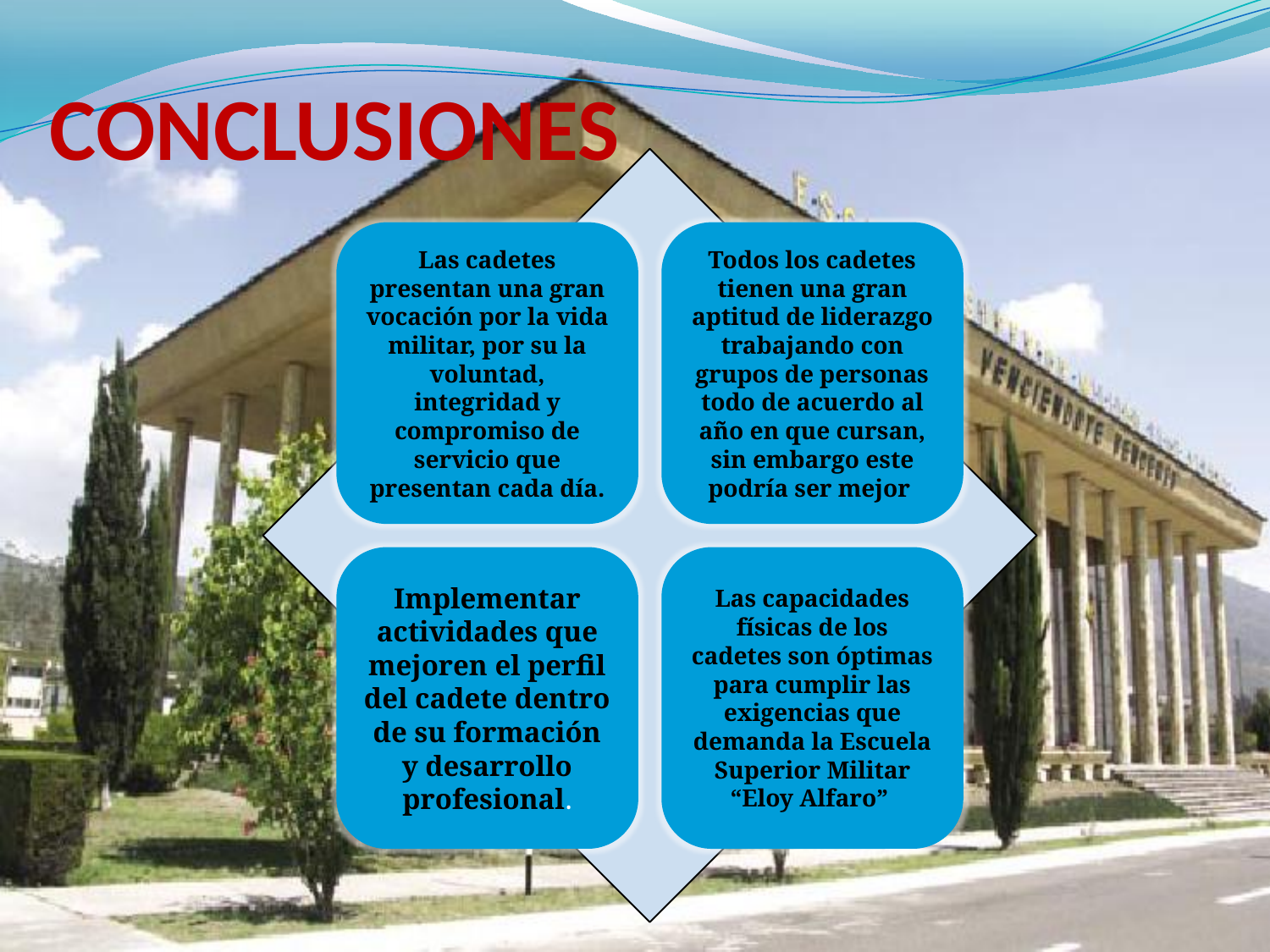

# CONCLUSIONES
Las cadetes presentan una gran vocación por la vida militar, por su la voluntad, integridad y compromiso de servicio que presentan cada día.
Todos los cadetes tienen una gran aptitud de liderazgo trabajando con grupos de personas todo de acuerdo al año en que cursan, sin embargo este podría ser mejor
Implementar actividades que mejoren el perfil del cadete dentro de su formación y desarrollo profesional.
Las capacidades físicas de los cadetes son óptimas para cumplir las exigencias que demanda la Escuela Superior Militar “Eloy Alfaro”